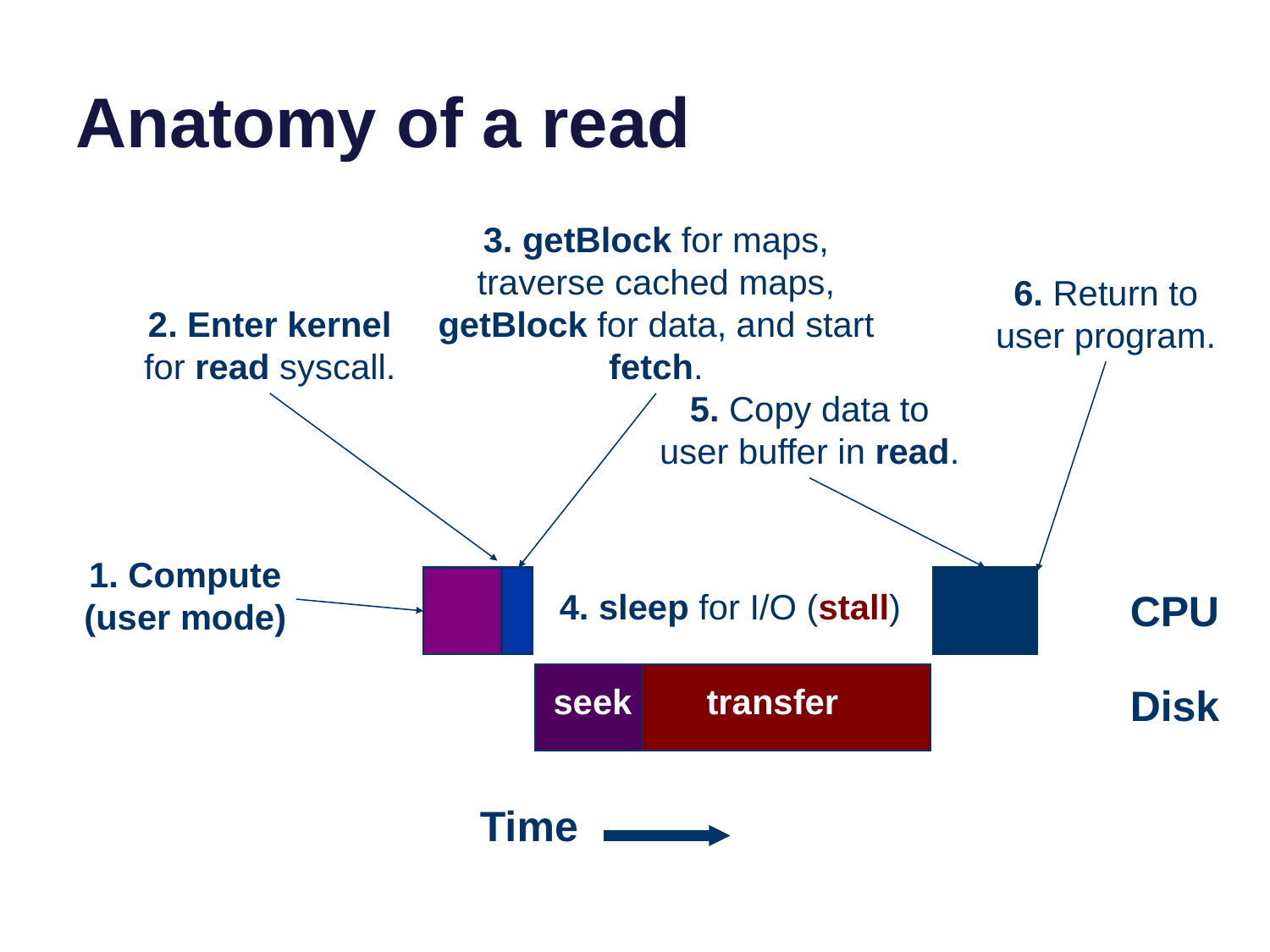

# Anatomy of a read
3. getBlock for maps, traverse cached maps, getBlock for data, and start fetch.
6. Return to user program.
2. Enter kernel for read syscall.
5. Copy data to user buffer in read.
1. Compute
(user mode)

4. sleep for I/O (stall)
CPU
Disk
seek
transfer
Time